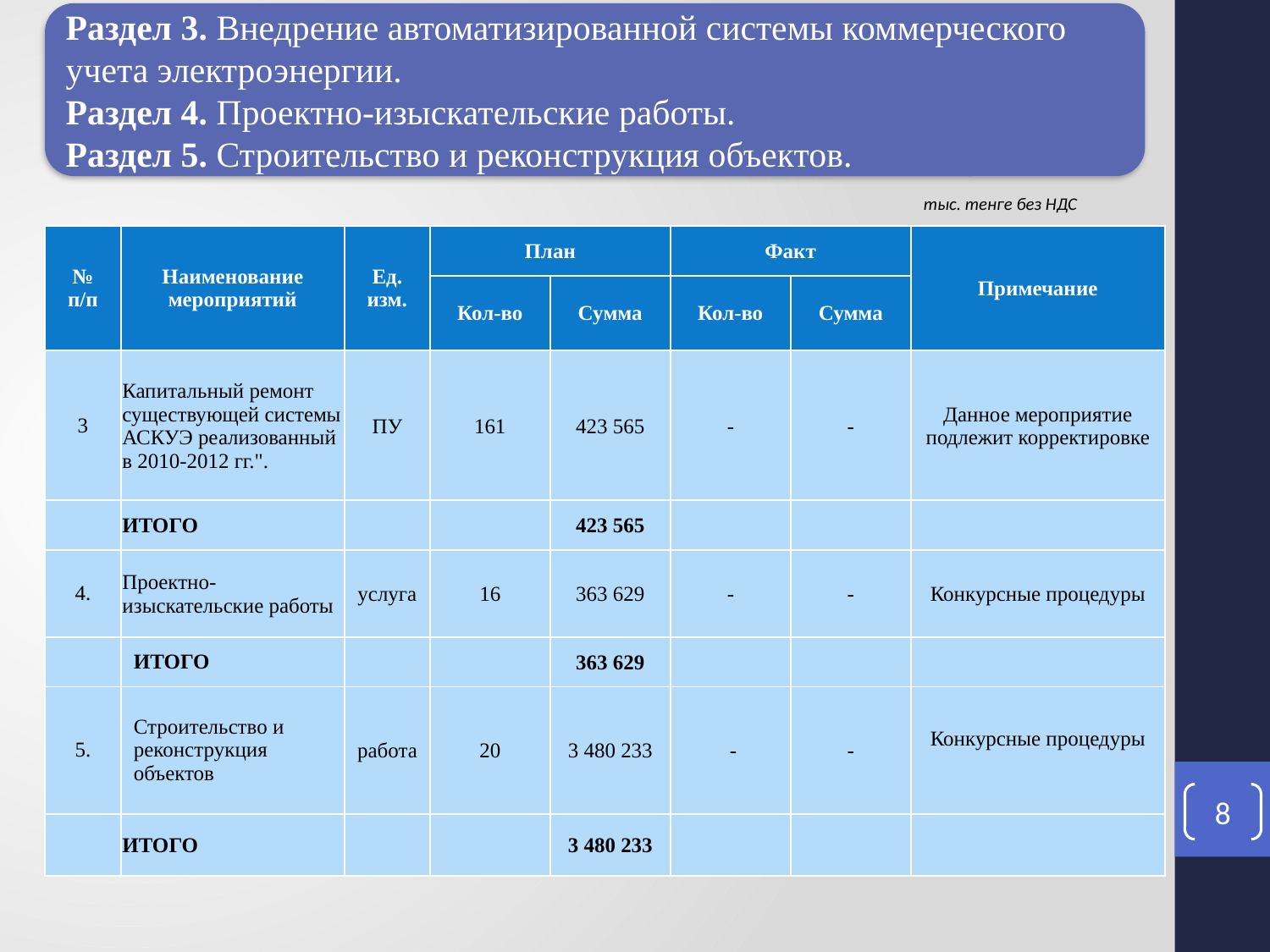

Раздел 3. Внедрение автоматизированной системы коммерческого учета электроэнергии.
Раздел 4. Проектно-изыскательские работы.
Раздел 5. Строительство и реконструкция объектов.
тыс. тенге без НДС
| № п/п | Наименование мероприятий | Ед. изм. | План |  | Факт |  | Примечание |
| --- | --- | --- | --- | --- | --- | --- | --- |
|  |  |  | Кол-во | Сумма | Кол-во | Сумма |  |
| 3 | Капитальный ремонт существующей системы АСКУЭ реализованный в 2010-2012 гг.". | ПУ | 161 | 423 565 | - | - | Данное мероприятие подлежит корректировке |
|  | ИТОГО |  |  | 423 565 |  |  |  |
| 4. | Проектно-изыскательские работы | услуга | 16 | 363 629 | - | - | Конкурсные процедуры |
|  | ИТОГО |  |  | 363 629 |  |  |  |
| 5. | Строительство и реконструкция объектов | работа | 20 | 3 480 233 | - | - | Конкурсные процедуры |
|  | ИТОГО |  |  | 3 480 233 |  |  |  |
8